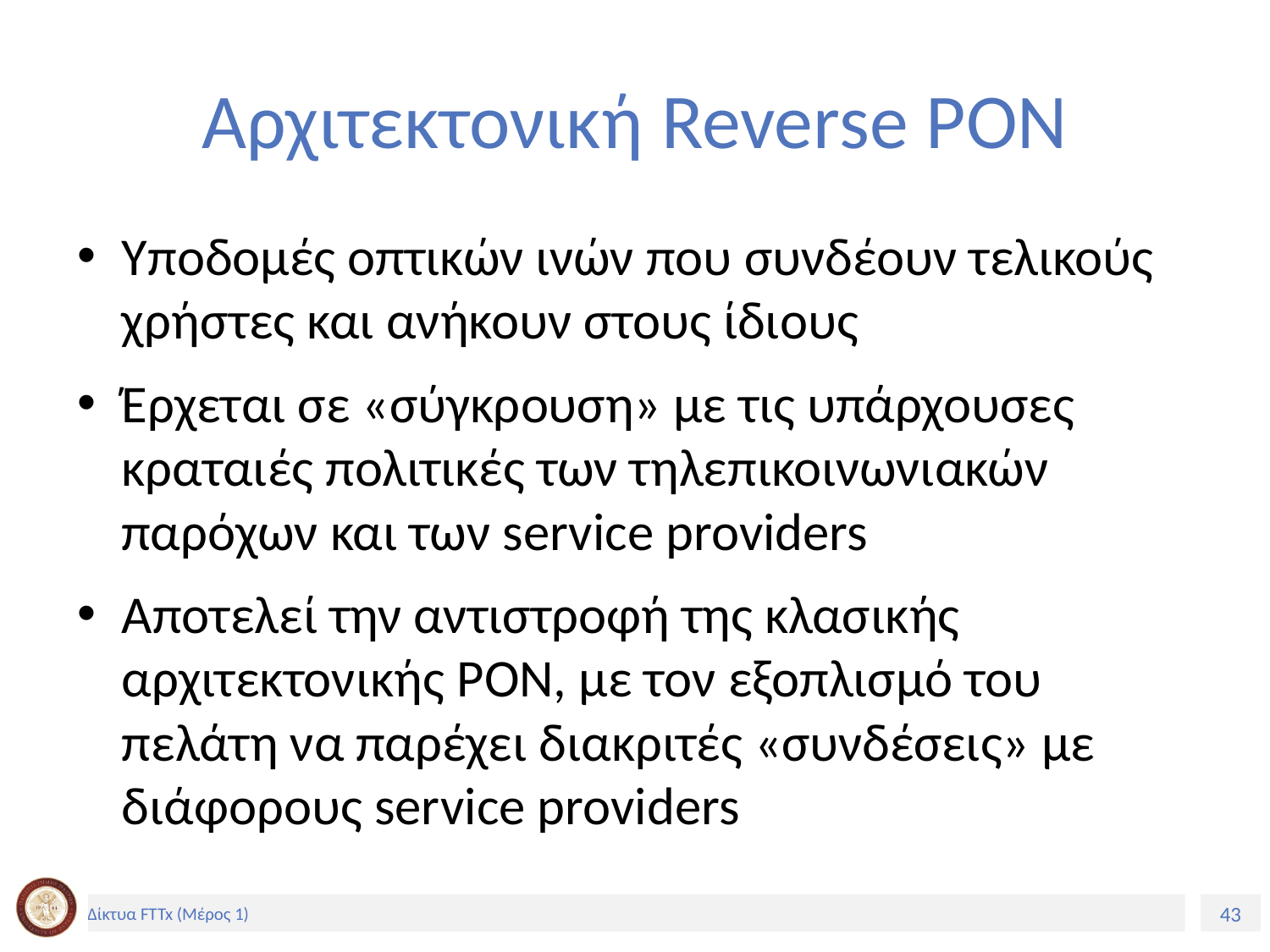

# Αρχιτεκτονική Reverse PON
Υποδομές οπτικών ινών που συνδέουν τελικούς χρήστες και ανήκουν στους ίδιους
Έρχεται σε «σύγκρουση» με τις υπάρχουσες κραταιές πολιτικές των τηλεπικοινωνιακών παρόχων και των service providers
Αποτελεί την αντιστροφή της κλασικής αρχιτεκτονικής PON, με τον εξοπλισμό του πελάτη να παρέχει διακριτές «συνδέσεις» με διάφορους service providers